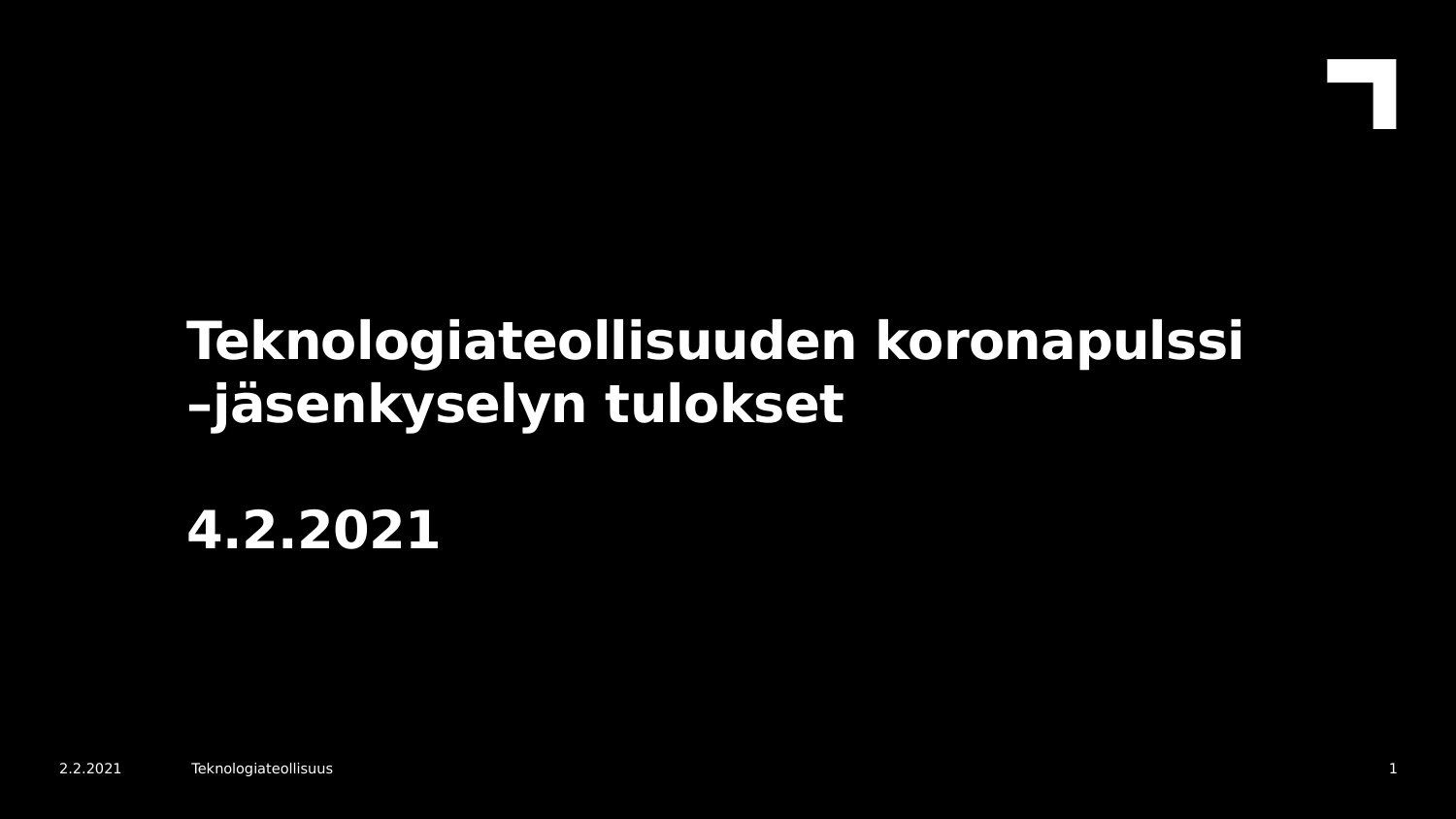

Teknologiateollisuuden koronapulssi –jäsenkyselyn tulokset

4.2.2021
2.2.2021
Teknologiateollisuus
1